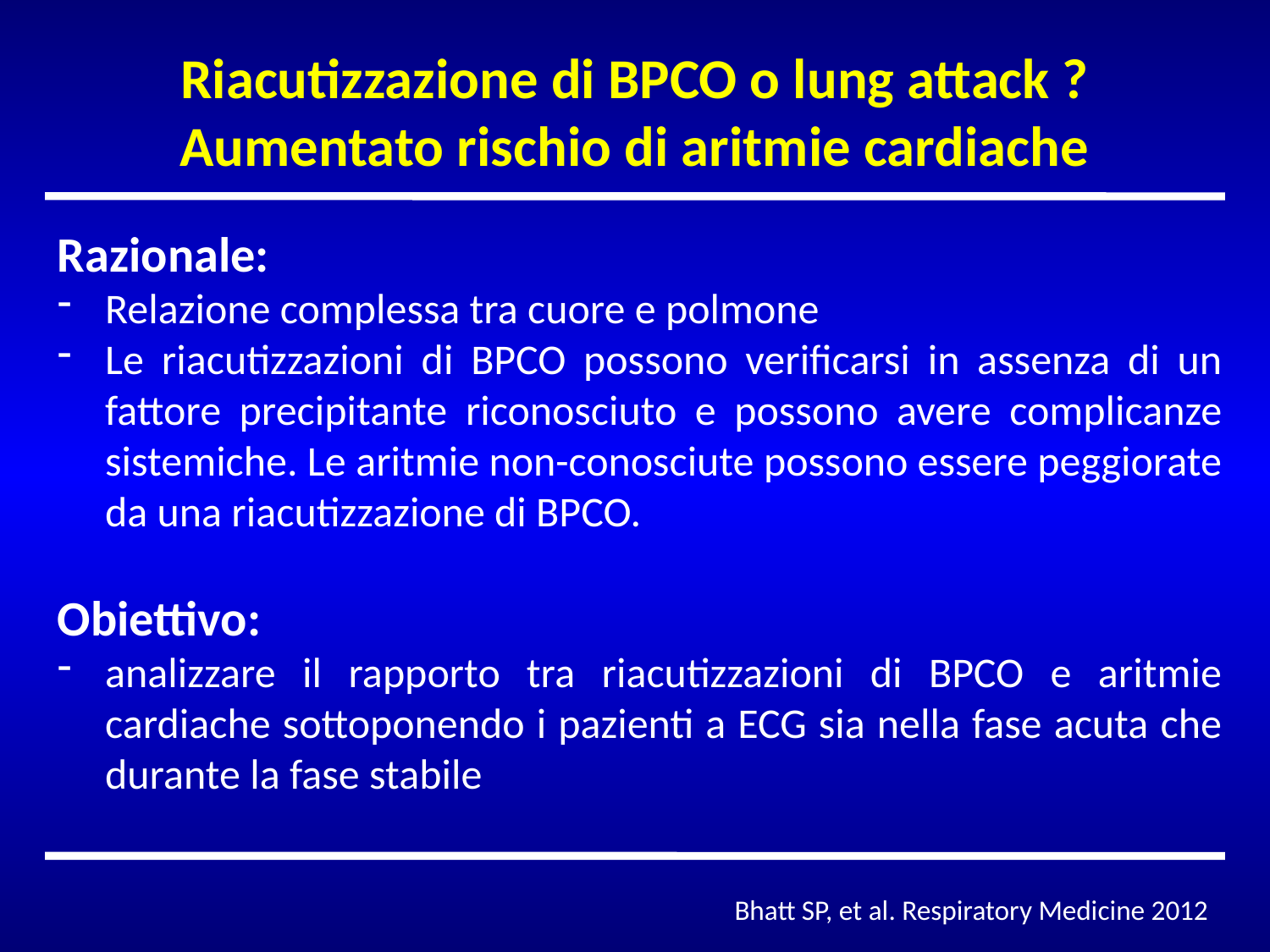

Riacutizzazione di BPCO o lung attack ?
Aumentato rischio di aritmie cardiache

Razionale:
Relazione complessa tra cuore e polmone
Le riacutizzazioni di BPCO possono verificarsi in assenza di un fattore precipitante riconosciuto e possono avere complicanze sistemiche. Le aritmie non-conosciute possono essere peggiorate da una riacutizzazione di BPCO.

Obiettivo:
analizzare il rapporto tra riacutizzazioni di BPCO e aritmie cardiache sottoponendo i pazienti a ECG sia nella fase acuta che durante la fase stabile

Bhatt SP, et al. Respiratory Medicine 2012